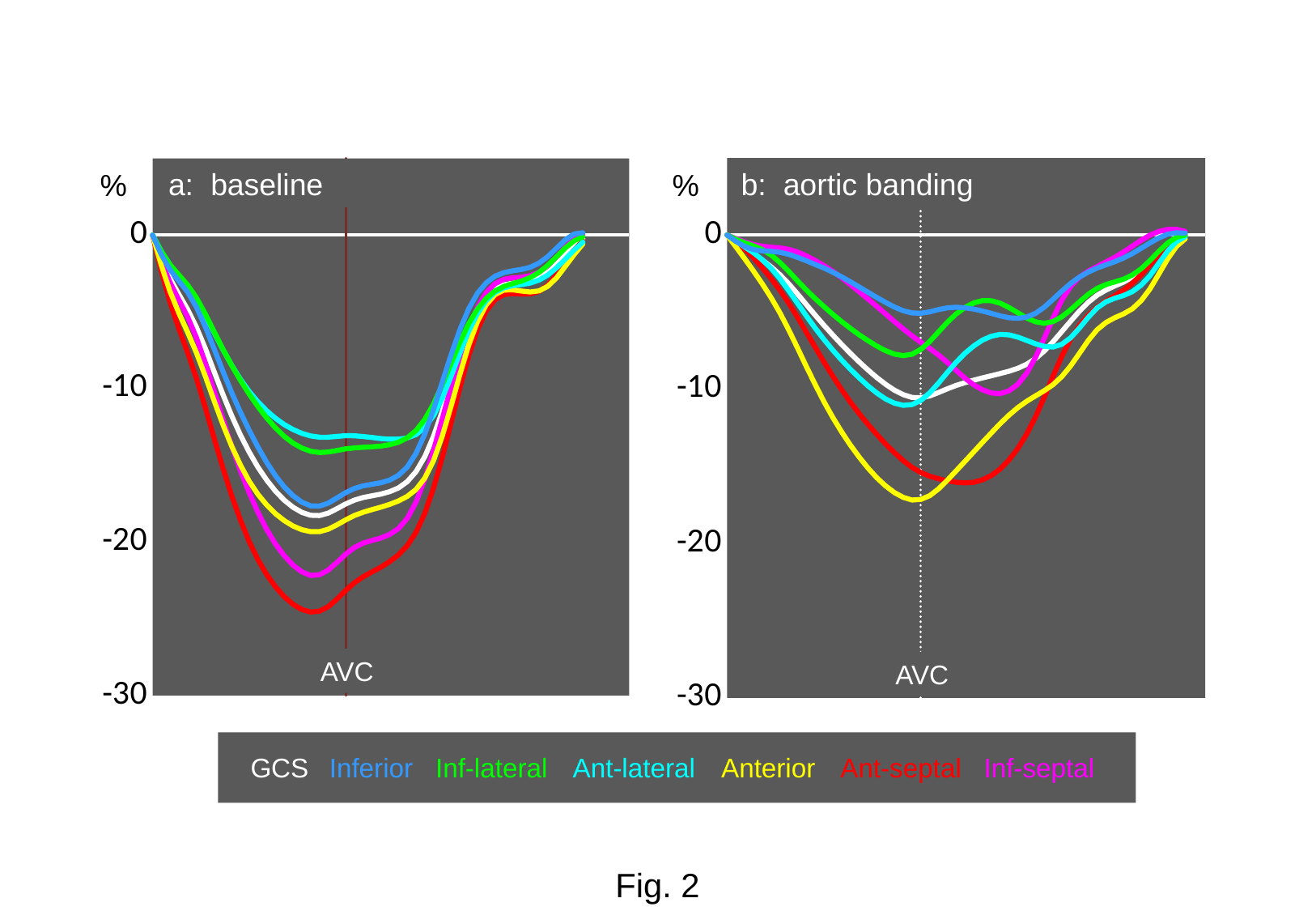

### Chart

| Category |  |  |  |  |  |  |  |  |
|---|---|---|---|---|---|---|---|---|

### Chart

| Category |  |  |  |  |  |  |  |  |
|---|---|---|---|---|---|---|---|---|
a:  baseline
b:  aortic banding
%
%
AVC
AVC

GCS
Inferior
Inf-lateral
Ant-lateral
Anterior
Ant-septal
Inf-septal
Fig. 2